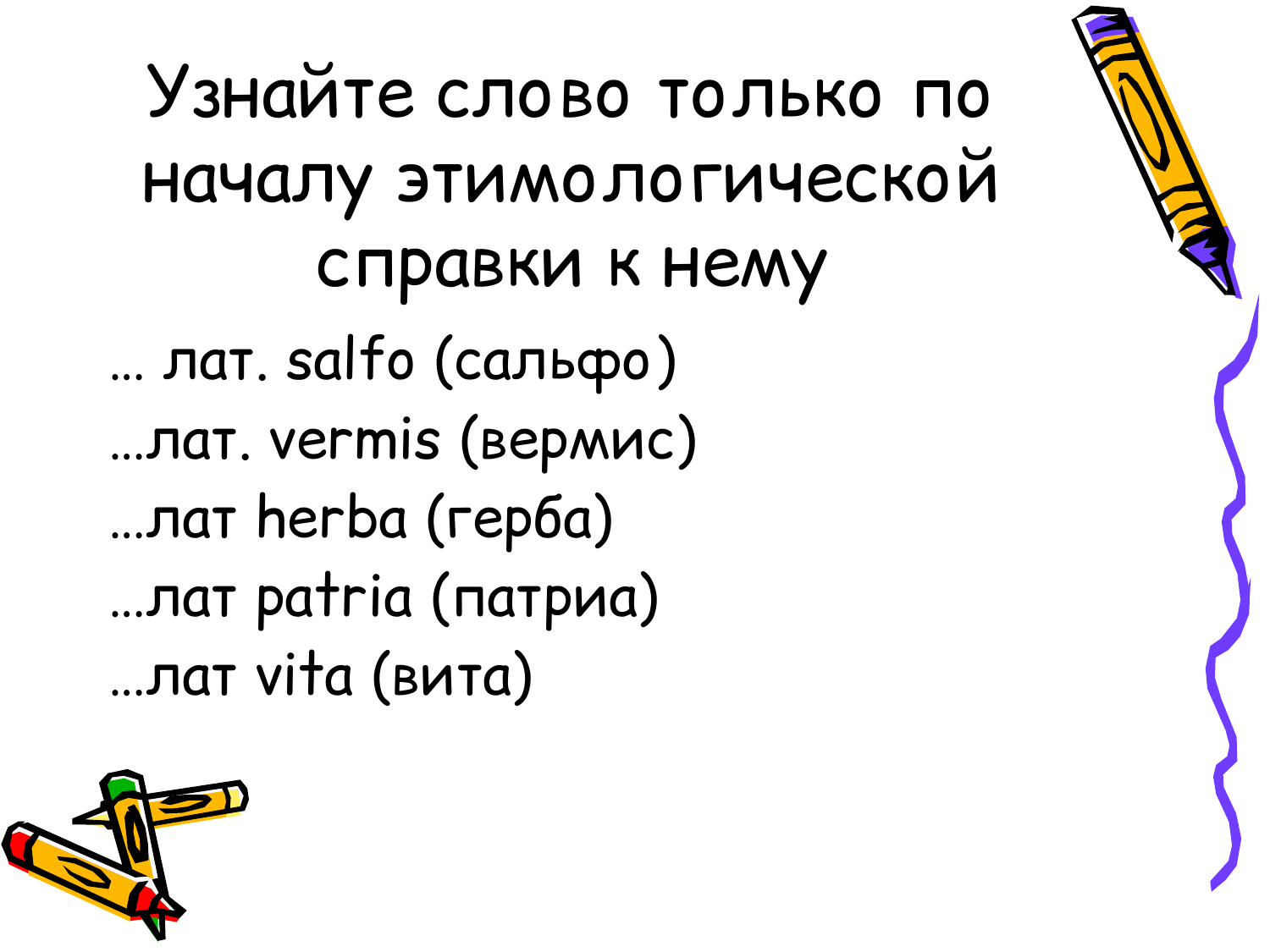

# Узнайте слово только по началу этимологической справки к нему
… лат. salfo (сальфо)
…лат. vermis (вермис)
…лат herba (герба)
…лат patria (патриа)
…лат vita (вита)